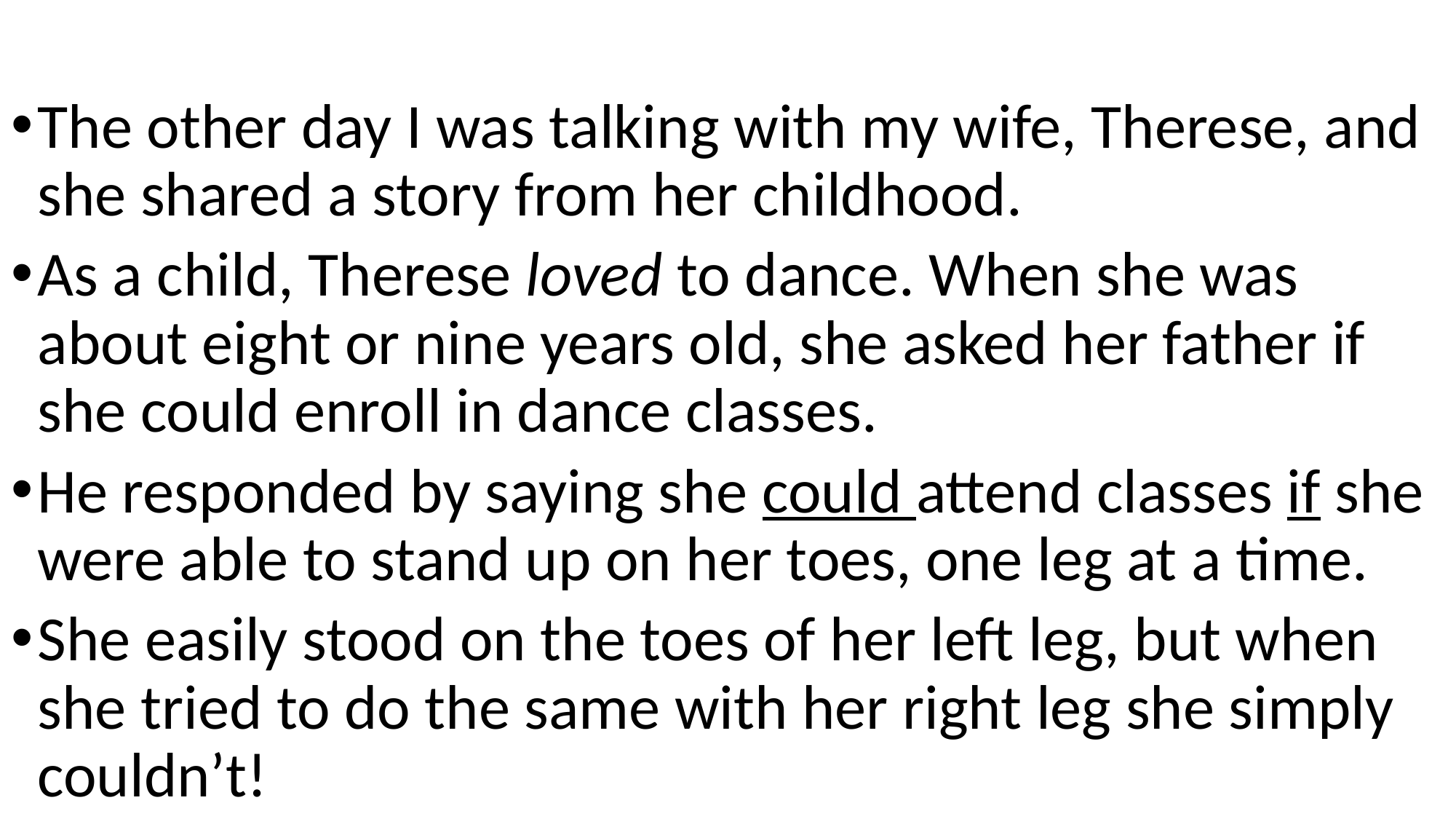

The other day I was talking with my wife, Therese, and she shared a story from her childhood.
As a child, Therese loved to dance. When she was about eight or nine years old, she asked her father if she could enroll in dance classes.
He responded by saying she could attend classes if she were able to stand up on her toes, one leg at a time.
She easily stood on the toes of her left leg, but when she tried to do the same with her right leg she simply couldn’t!